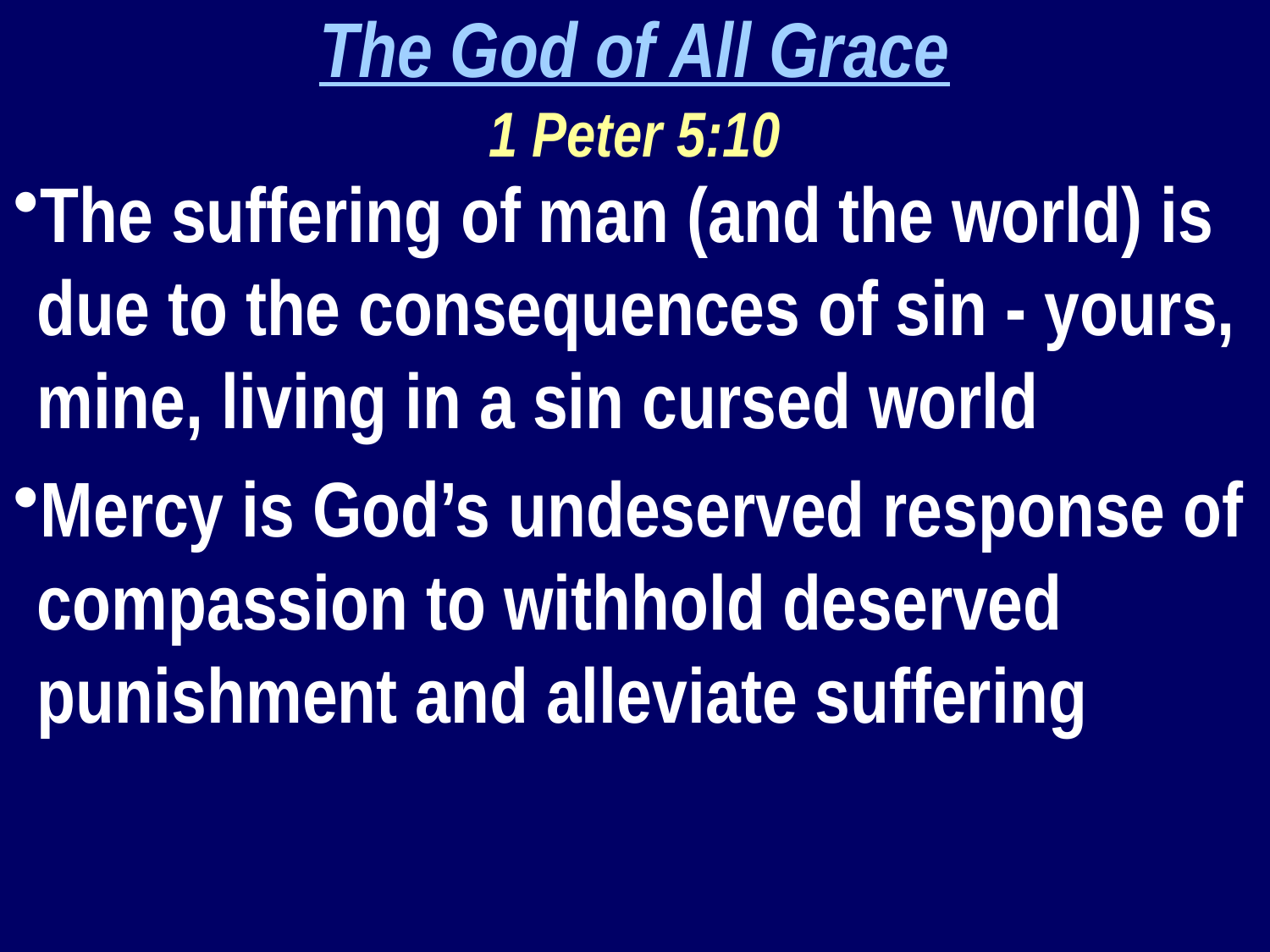

The God of All Grace
1 Peter 5:10
The suffering of man (and the world) is due to the consequences of sin - yours, mine, living in a sin cursed world
Mercy is God’s undeserved response of compassion to withhold deserved punishment and alleviate suffering